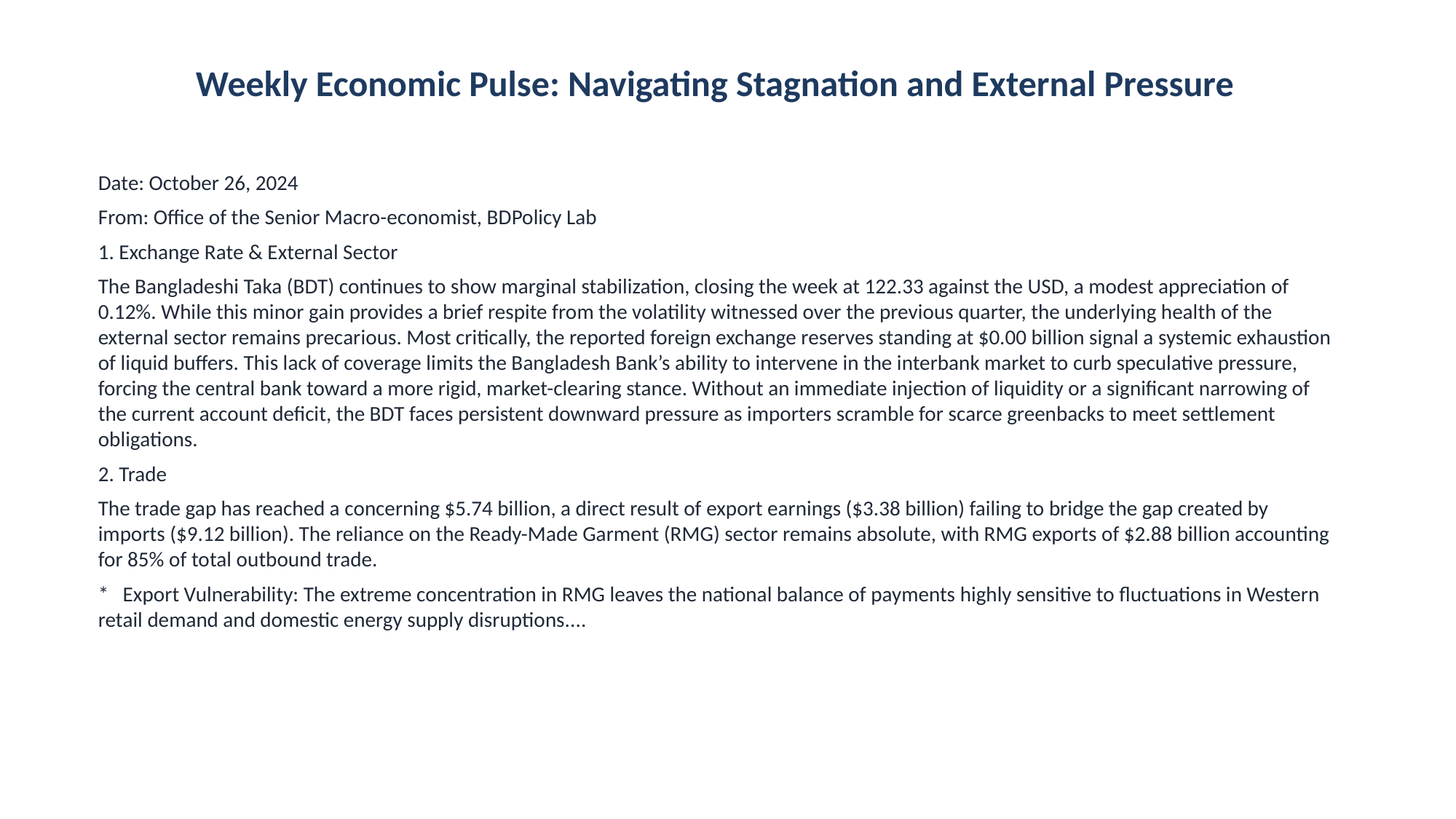

Weekly Economic Pulse: Navigating Stagnation and External Pressure
Date: October 26, 2024
From: Office of the Senior Macro-economist, BDPolicy Lab
1. Exchange Rate & External Sector
The Bangladeshi Taka (BDT) continues to show marginal stabilization, closing the week at 122.33 against the USD, a modest appreciation of 0.12%. While this minor gain provides a brief respite from the volatility witnessed over the previous quarter, the underlying health of the external sector remains precarious. Most critically, the reported foreign exchange reserves standing at $0.00 billion signal a systemic exhaustion of liquid buffers. This lack of coverage limits the Bangladesh Bank’s ability to intervene in the interbank market to curb speculative pressure, forcing the central bank toward a more rigid, market-clearing stance. Without an immediate injection of liquidity or a significant narrowing of the current account deficit, the BDT faces persistent downward pressure as importers scramble for scarce greenbacks to meet settlement obligations.
2. Trade
The trade gap has reached a concerning $5.74 billion, a direct result of export earnings ($3.38 billion) failing to bridge the gap created by imports ($9.12 billion). The reliance on the Ready-Made Garment (RMG) sector remains absolute, with RMG exports of $2.88 billion accounting for 85% of total outbound trade.
*   Export Vulnerability: The extreme concentration in RMG leaves the national balance of payments highly sensitive to fluctuations in Western retail demand and domestic energy supply disruptions....